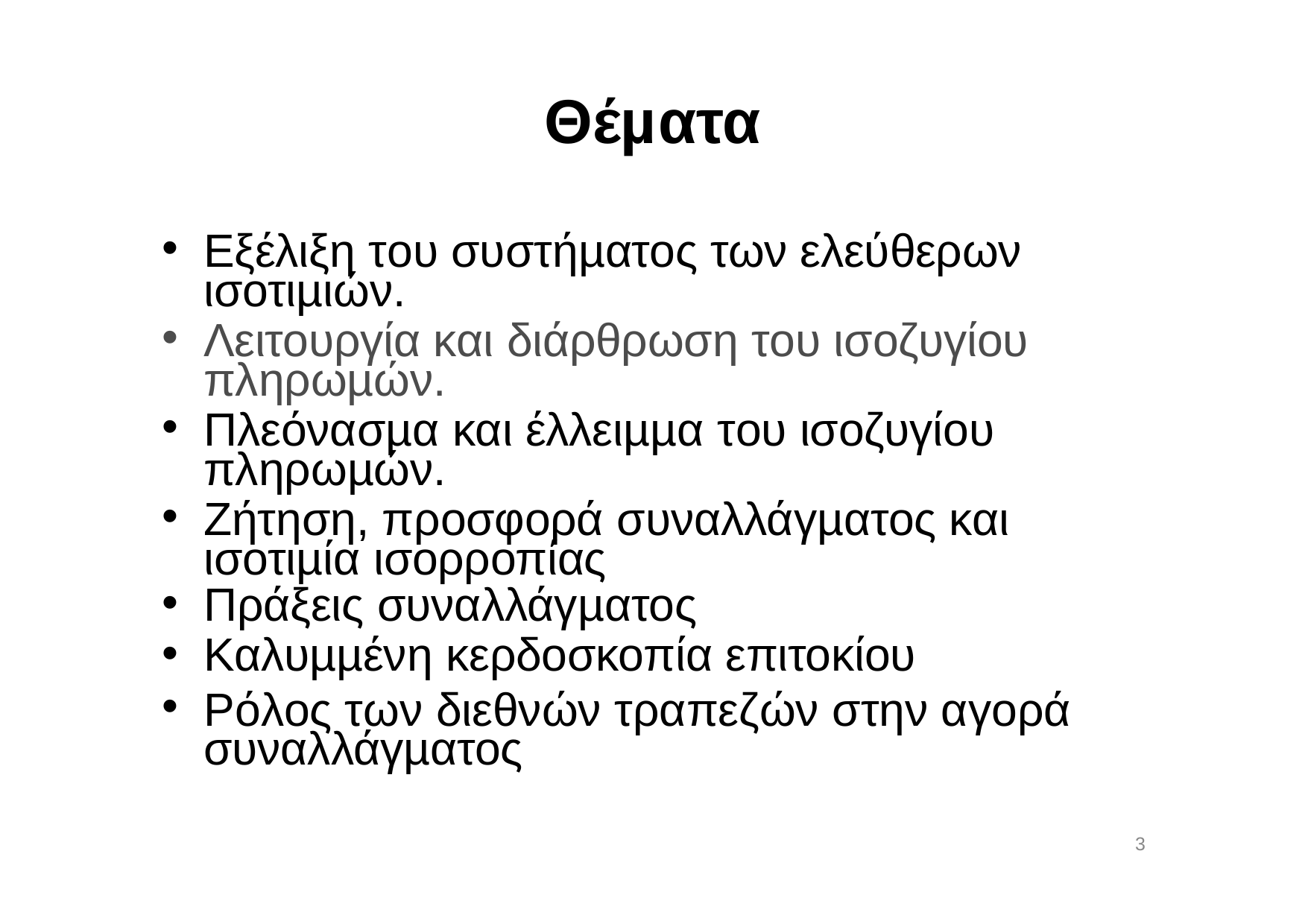

# Θέµατα
Εξέλιξη του συστήµατος των ελεύθερων ισοτιµιών.
Λειτουργία και διάρθρωση του ισοζυγίου πληρωµών.
Πλεόνασµα και έλλειµµα του ισοζυγίου πληρωµών.
Ζήτηση, προσφορά συναλλάγµατος και ισοτιµία ισορροπίας
Πράξεις συναλλάγµατος
Καλυµµένη κερδοσκοπία επιτοκίου
Ρόλος των διεθνών τραπεζών στην αγορά συναλλάγµατος
3